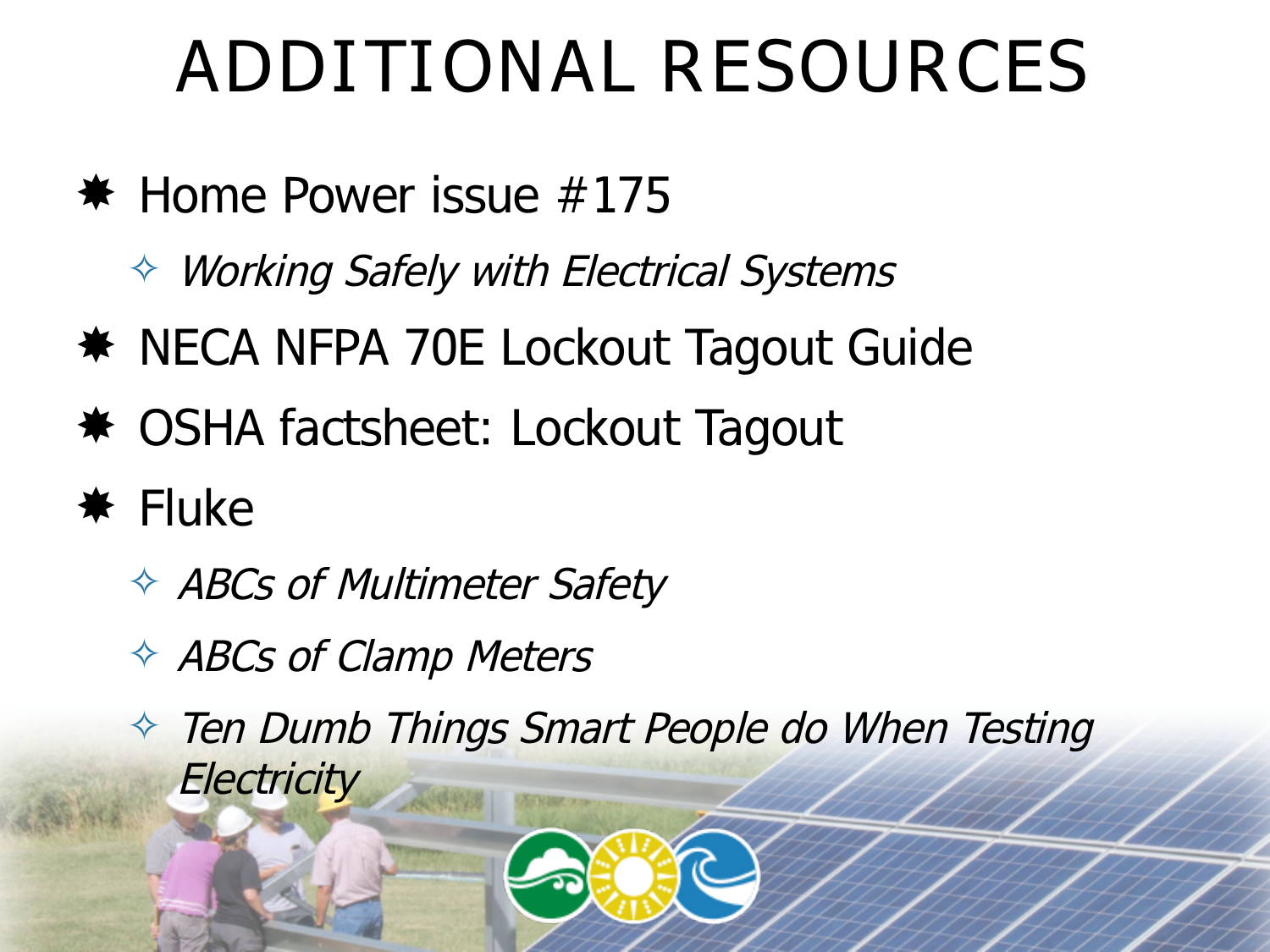

# Additional Resources
Home Power issue #175
Working Safely with Electrical Systems
NECA NFPA 70E Lockout Tagout Guide
OSHA factsheet: Lockout Tagout
Fluke
ABCs of Multimeter Safety
ABCs of Clamp Meters
Ten Dumb Things Smart People do When Testing Electricity